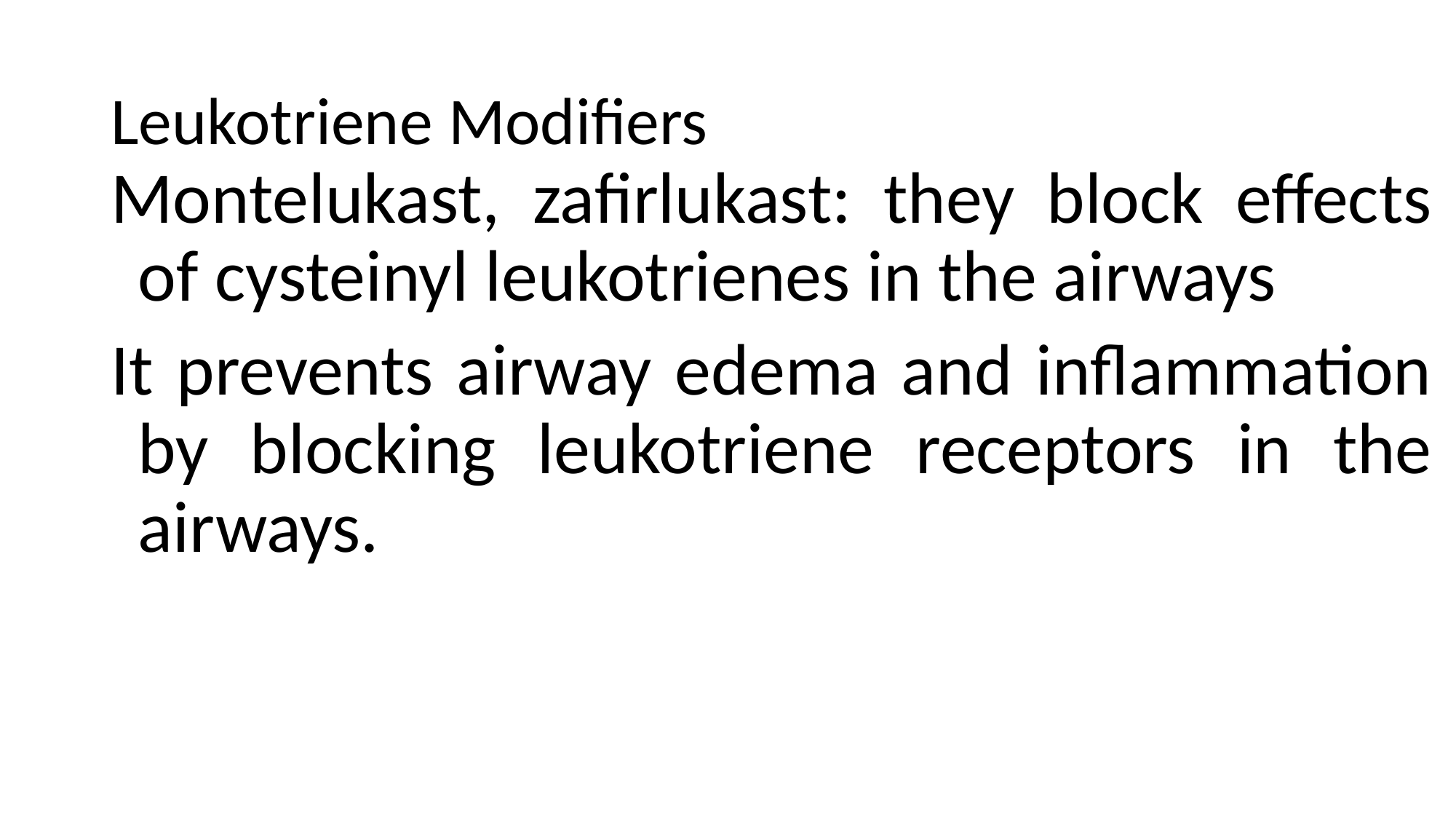

# Leukotriene Modifiers
Montelukast, zafirlukast: they block effects of cysteinyl leukotrienes in the airways
It prevents airway edema and inflammation by blocking leukotriene receptors in the airways.